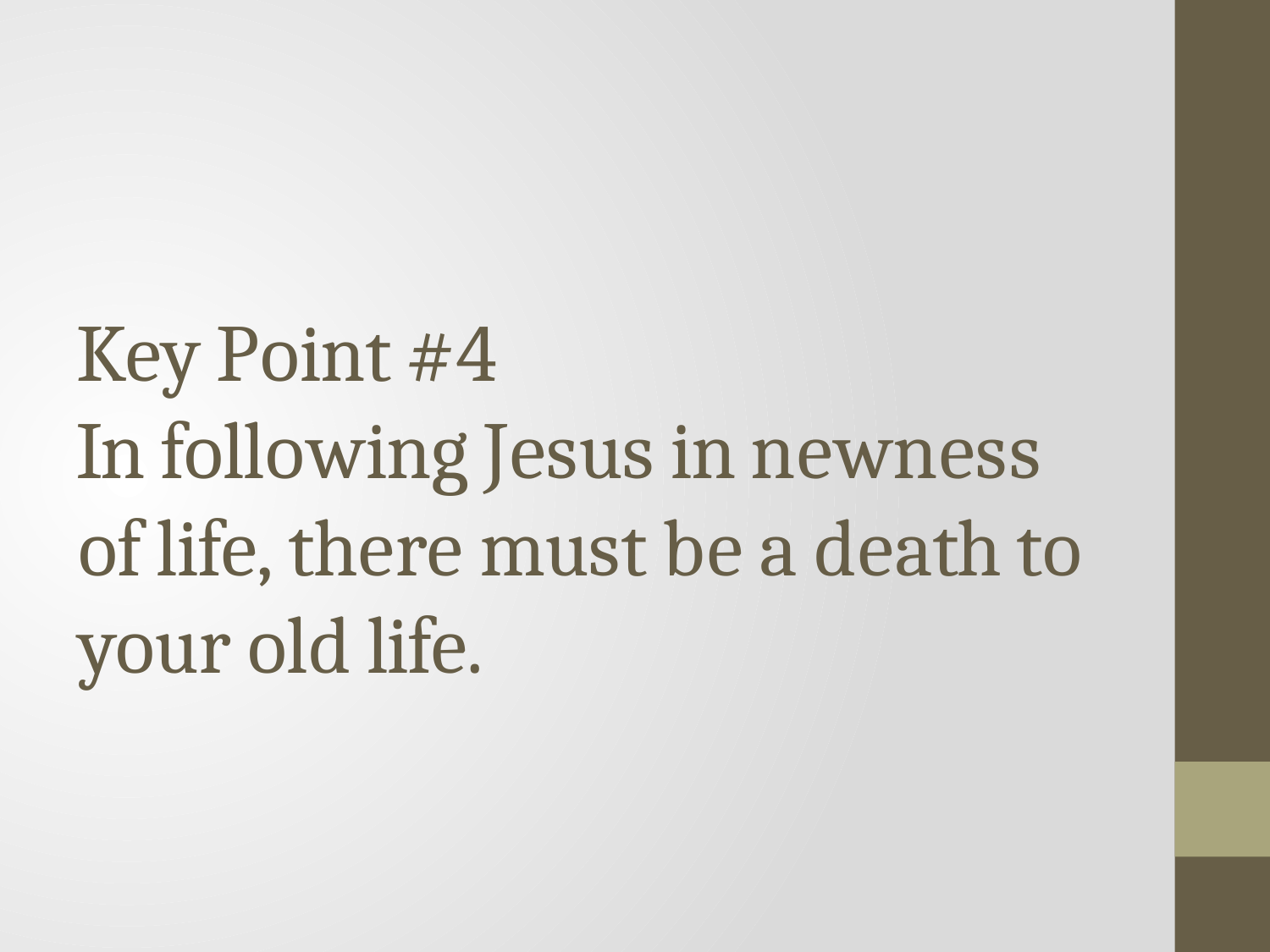

# Key Point #4 In following Jesus in newness of life, there must be a death to your old life.